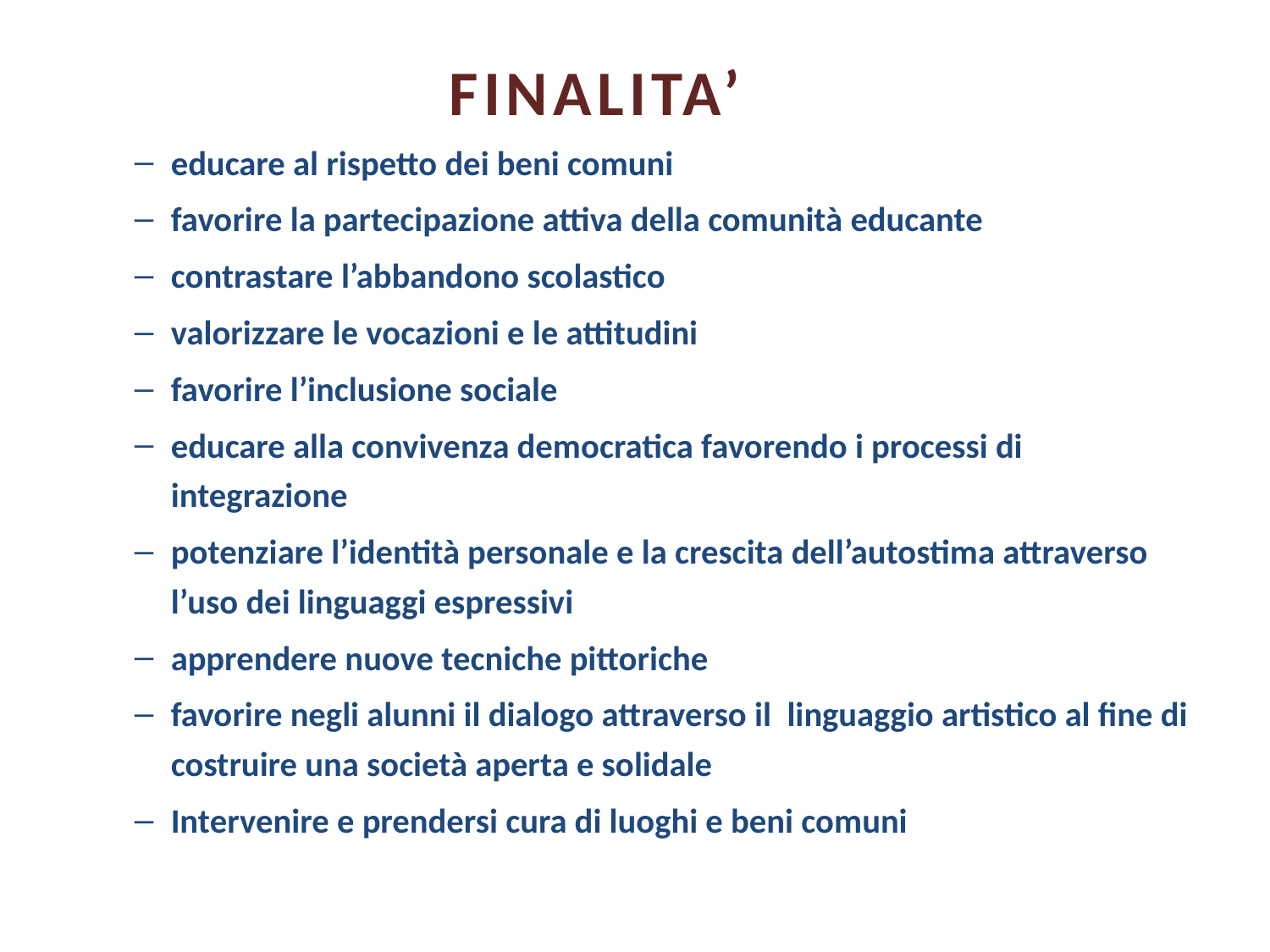

FINALITA’
educare al rispetto dei beni comuni
favorire la partecipazione attiva della comunità educante
contrastare l’abbandono scolastico
valorizzare le vocazioni e le attitudini
favorire l’inclusione sociale
educare alla convivenza democratica favorendo i processi di integrazione
potenziare l’identità personale e la crescita dell’autostima attraverso l’uso dei linguaggi espressivi
apprendere nuove tecniche pittoriche
favorire negli alunni il dialogo attraverso il  linguaggio artistico al fine di costruire una società aperta e solidale
Intervenire e prendersi cura di luoghi e beni comuni